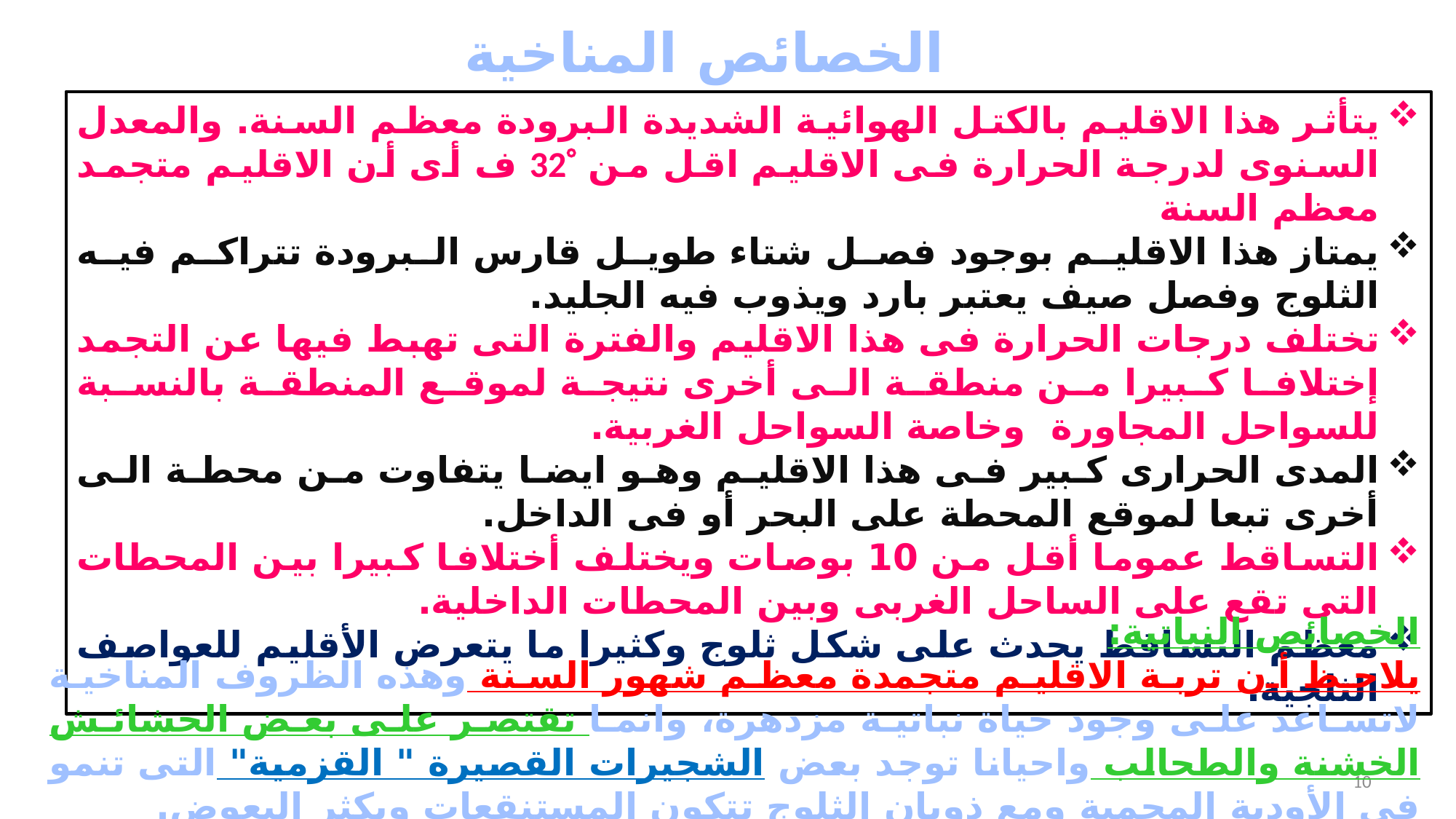

الخصائص المناخية
	يتأثر هذا الاقليم بالكتل الهوائية الشديدة البرودة معظم السنة. والمعدل السنوى لدرجة الحرارة فى الاقليم اقل من 32° ف أى أن الاقليم متجمد معظم السنة
يمتاز هذا الاقليم بوجود فصل شتاء طويل قارس البرودة تتراكم فيه الثلوج وفصل صيف يعتبر بارد ويذوب فيه الجليد.
تختلف درجات الحرارة فى هذا الاقليم والفترة التى تهبط فيها عن التجمد إختلافا كبيرا من منطقة الى أخرى نتيجة لموقع المنطقة بالنسبة للسواحل المجاورة  وخاصة السواحل الغربية.
المدى الحرارى كبير فى هذا الاقليم وهو ايضا يتفاوت من محطة الى أخرى تبعا لموقع المحطة على البحر أو فى الداخل.
التساقط عموما أقل من 10 بوصات ويختلف أختلافا كبيرا بين المحطات التى تقع على الساحل الغربى وبين المحطات الداخلية.
معظم التساقط يحدث على شكل ثلوج وكثيرا ما يتعرض الأقليم للعواصف الثلجية.
الخصائص النباتية:
	يلاحظ أن تربة الاقليم متجمدة معظم شهور السنة وهذه الظروف المناخية لاتساعد على وجود حياة نباتية مزدهرة، وانما تقتصر على بعض الحشائش الخشنة والطحالب واحيانا توجد بعض الشجيرات القصيرة " القزمية" التى تنمو فى الأودية المحمية ومع ذوبان الثلوج تتكون المستنقعات ويكثر البعوض.
10